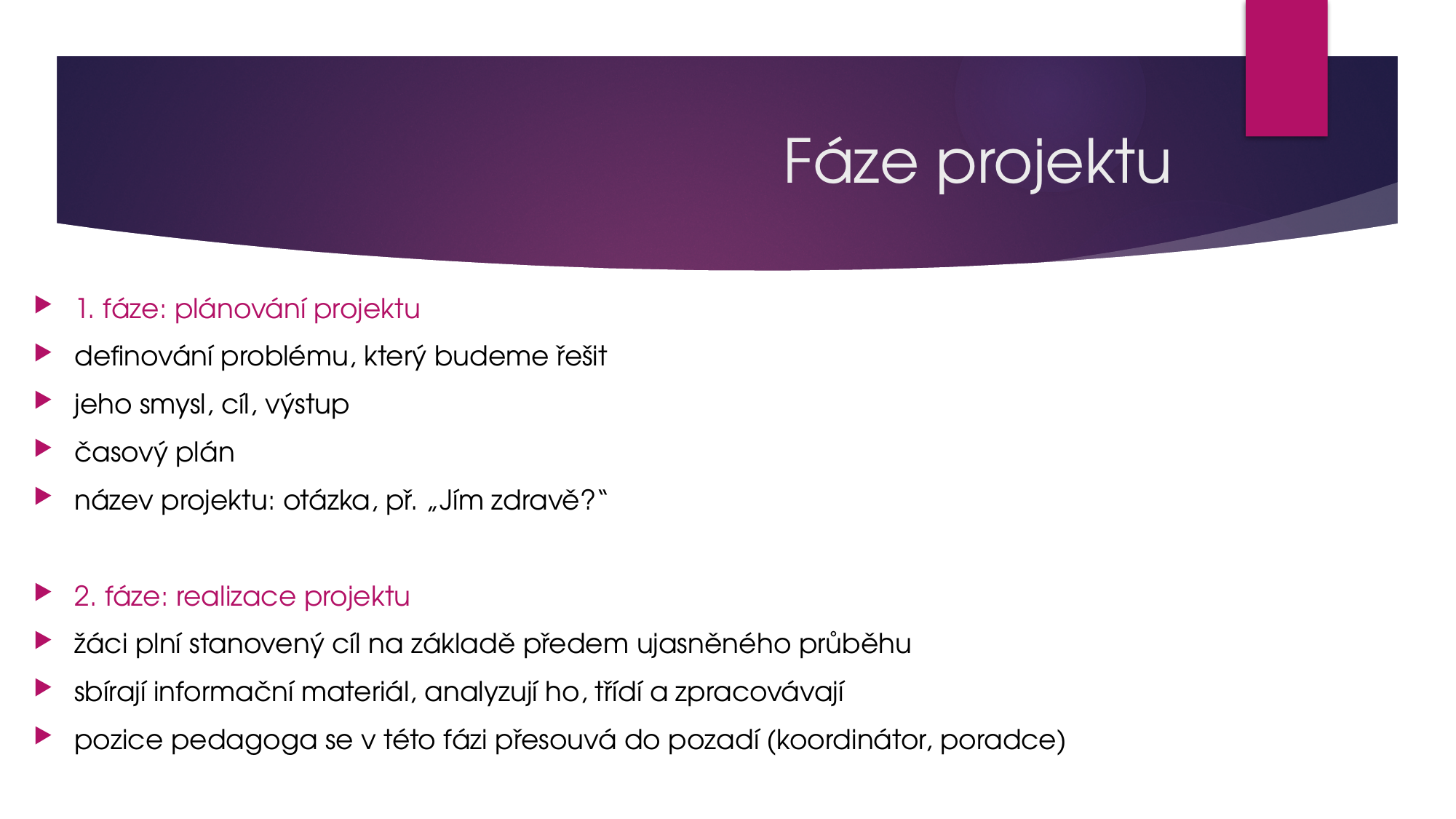

# Fáze projektu
1. fáze: plánování projektu
definování problému, který budeme řešit
jeho smysl, cíl, výstup
časový plán
název projektu: otázka, př. „Jím zdravě?“

2. fáze: realizace projektu
žáci plní stanovený cíl na základě předem ujasněného průběhu
sbírají informační materiál, analyzují ho, třídí a zpracovávají
pozice pedagoga se v této fázi přesouvá do pozadí (koordinátor, poradce)